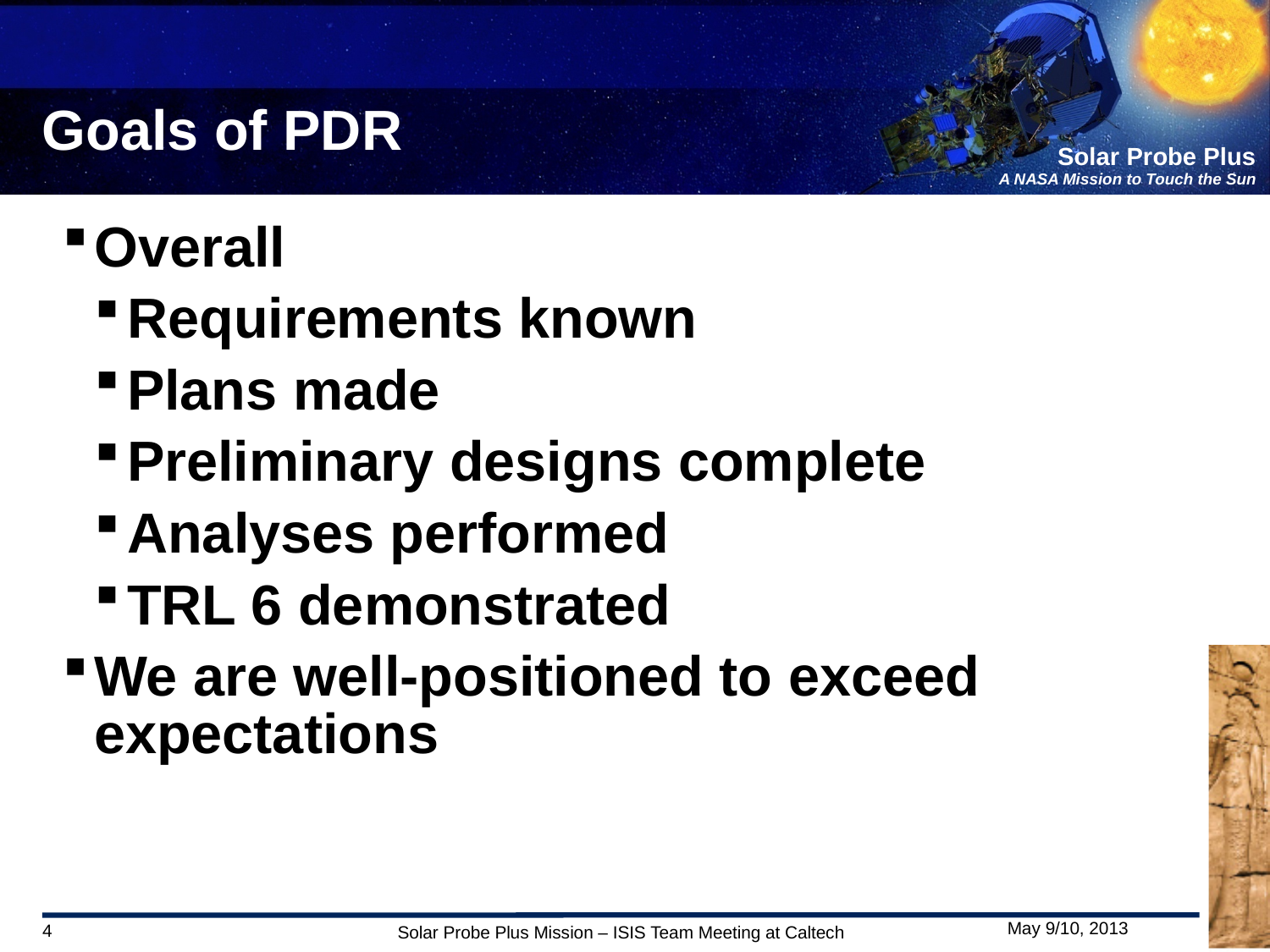

Goals of PDR
Overall
Requirements known
Plans made
Preliminary designs complete
Analyses performed
TRL 6 demonstrated
We are well-positioned to exceed expectations

4